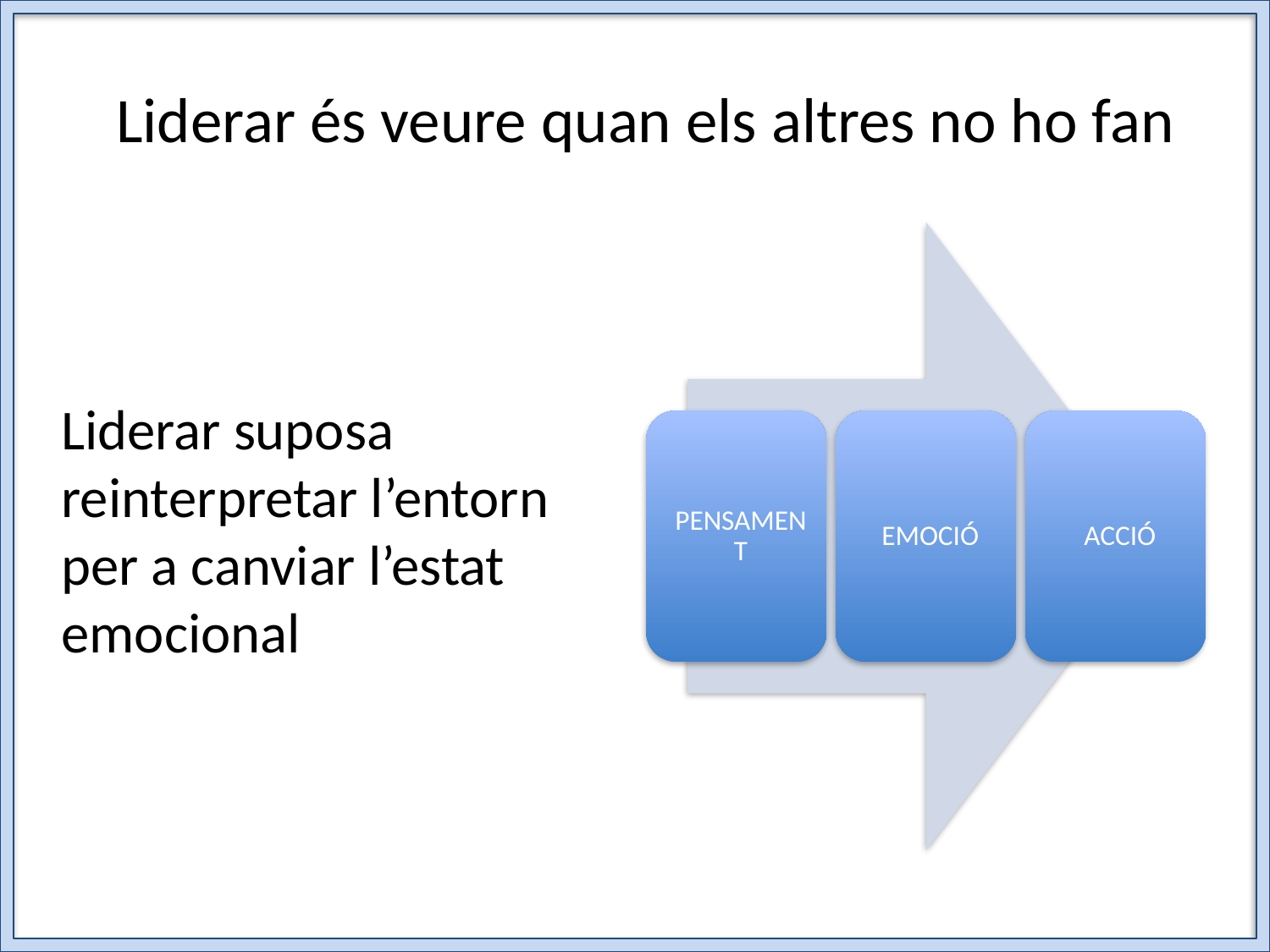

# Liderar és veure quan els altres no ho fan
PENSAMENT
EMOCIÓ
ACCIÓ
Liderar suposa reinterpretar l’entorn per a canviar l’estat emocional